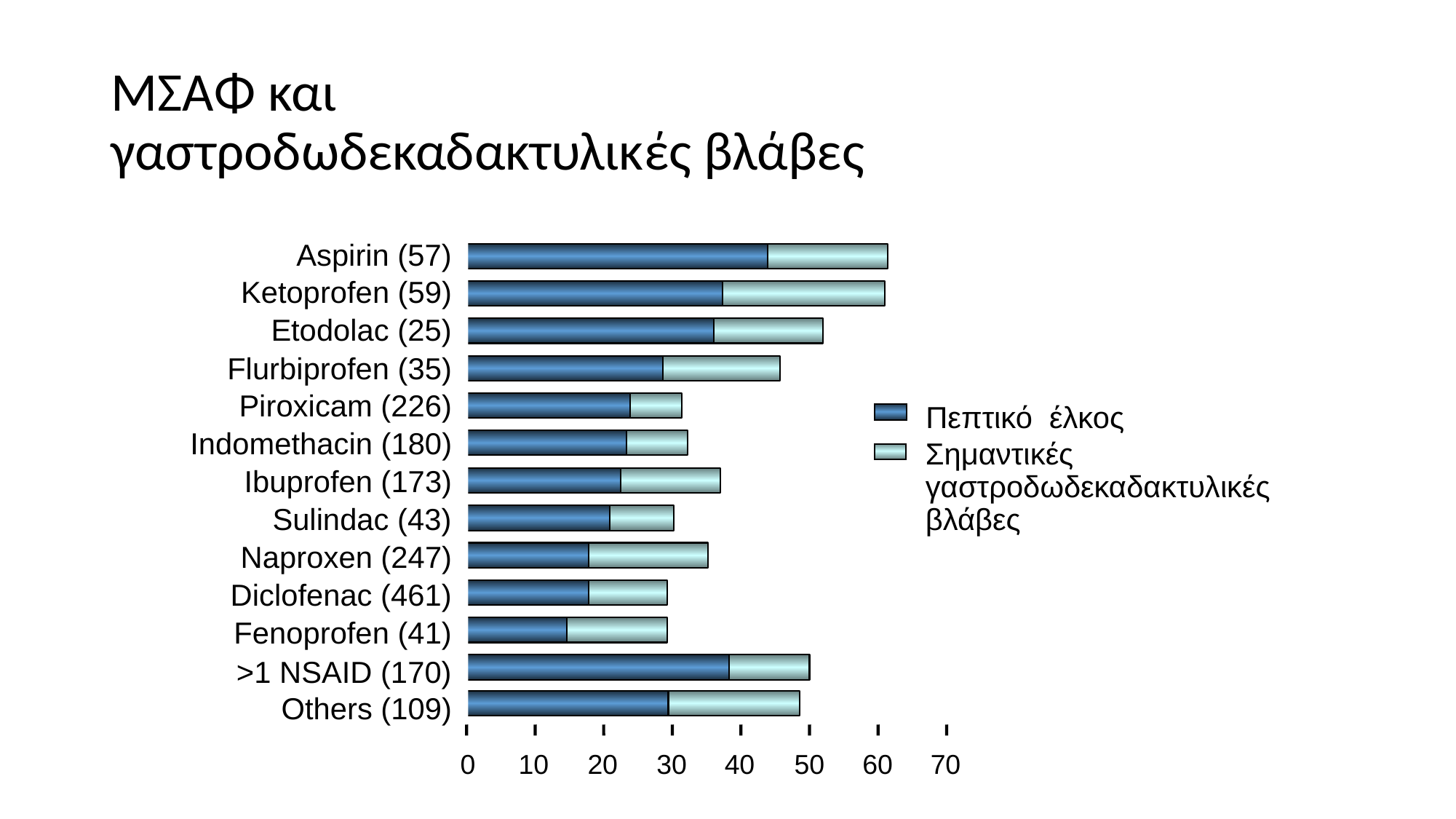

# ΜΣΑΦ και γαστροδωδεκαδακτυλικές βλάβες
(n)
Aspirin (57)
Ketoprofen (59)
Etodolac (25)
Flurbiprofen (35)
Piroxicam (226)
Indomethacin (180)
Ibuprofen (173)
Sulindac (43)
Naproxen (247)
Diclofenac (461)
Fenoprofen (41)
>1 NSAID (170)
Others (109)

Πεπτικό  έλκος

Σημαντικές
γαστροδωδεκαδακτυλικές
βλάβες

0
10
20
30
40
50
60
70
%
Geis et al. 1991